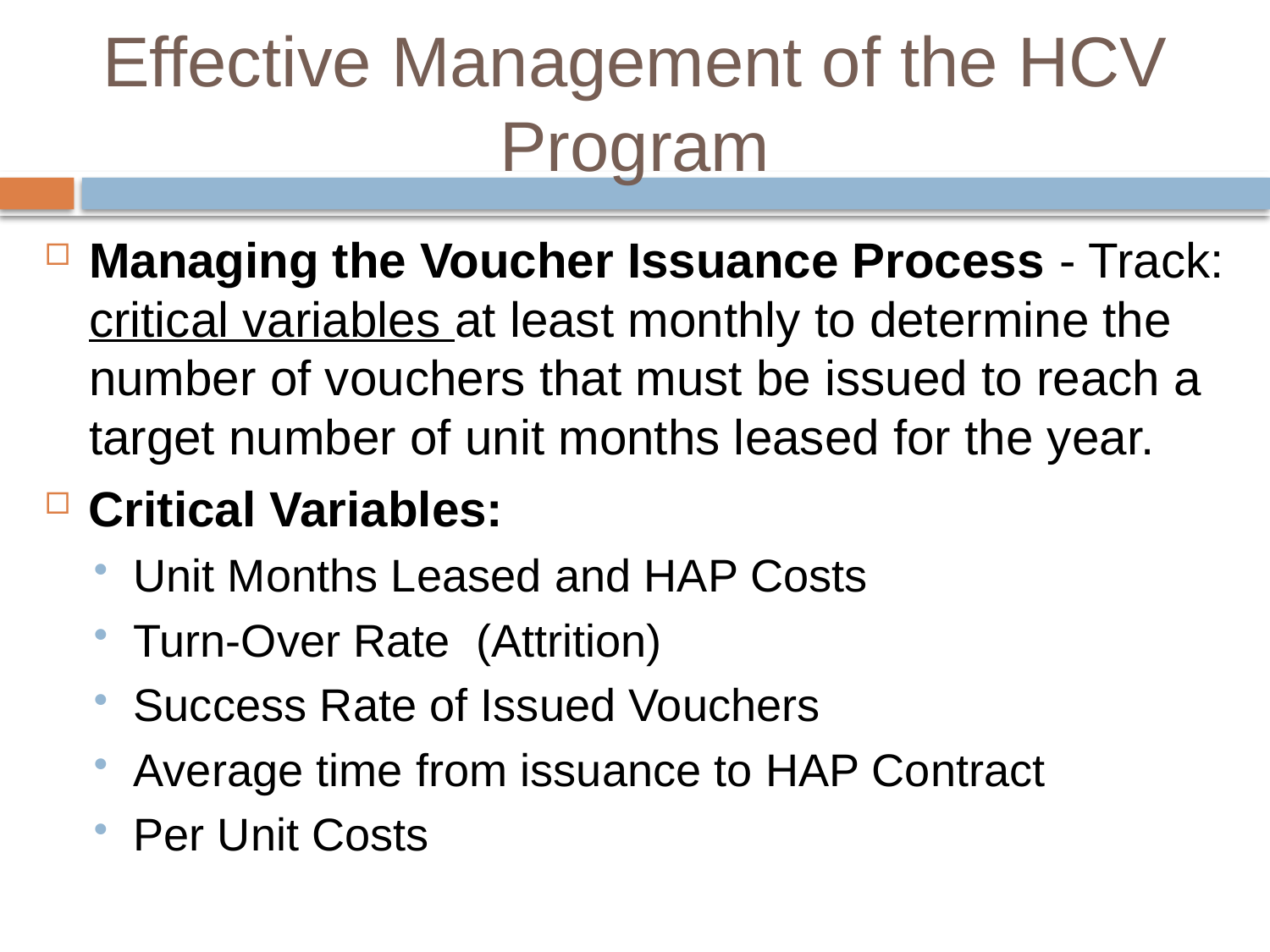

Effective Management of the HCV Program
Managing the Voucher Issuance Process - Track: critical variables at least monthly to determine the number of vouchers that must be issued to reach a target number of unit months leased for the year.
Critical Variables:
Unit Months Leased and HAP Costs
Turn-Over Rate  (Attrition)
Success Rate of Issued Vouchers
Average time from issuance to HAP Contract
Per Unit Costs